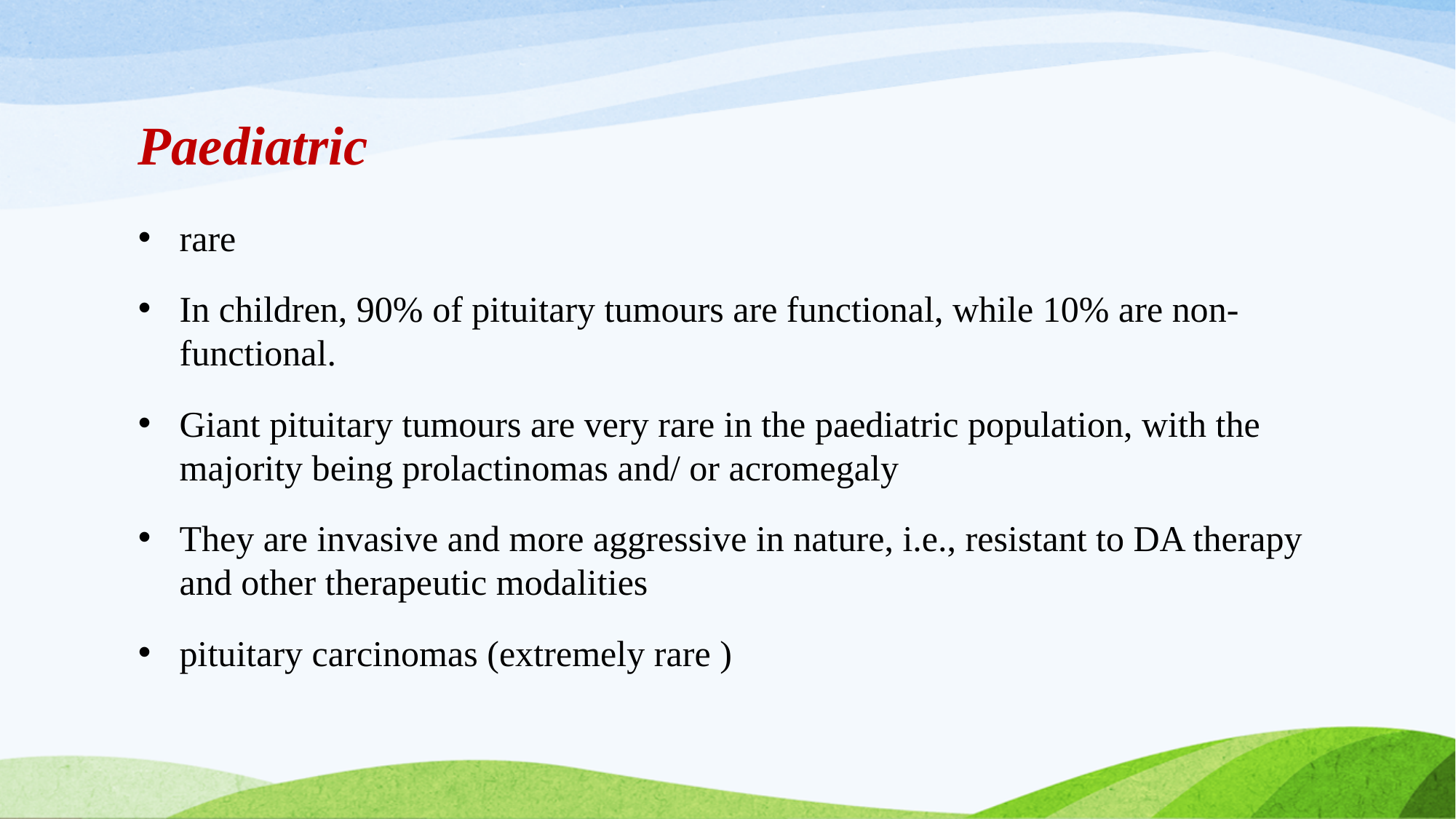

# Paediatric
rare
In children, 90% of pituitary tumours are functional, while 10% are non-functional.
Giant pituitary tumours are very rare in the paediatric population, with the majority being prolactinomas and/ or acromegaly
They are invasive and more aggressive in nature, i.e., resistant to DA therapy and other therapeutic modalities
pituitary carcinomas (extremely rare )